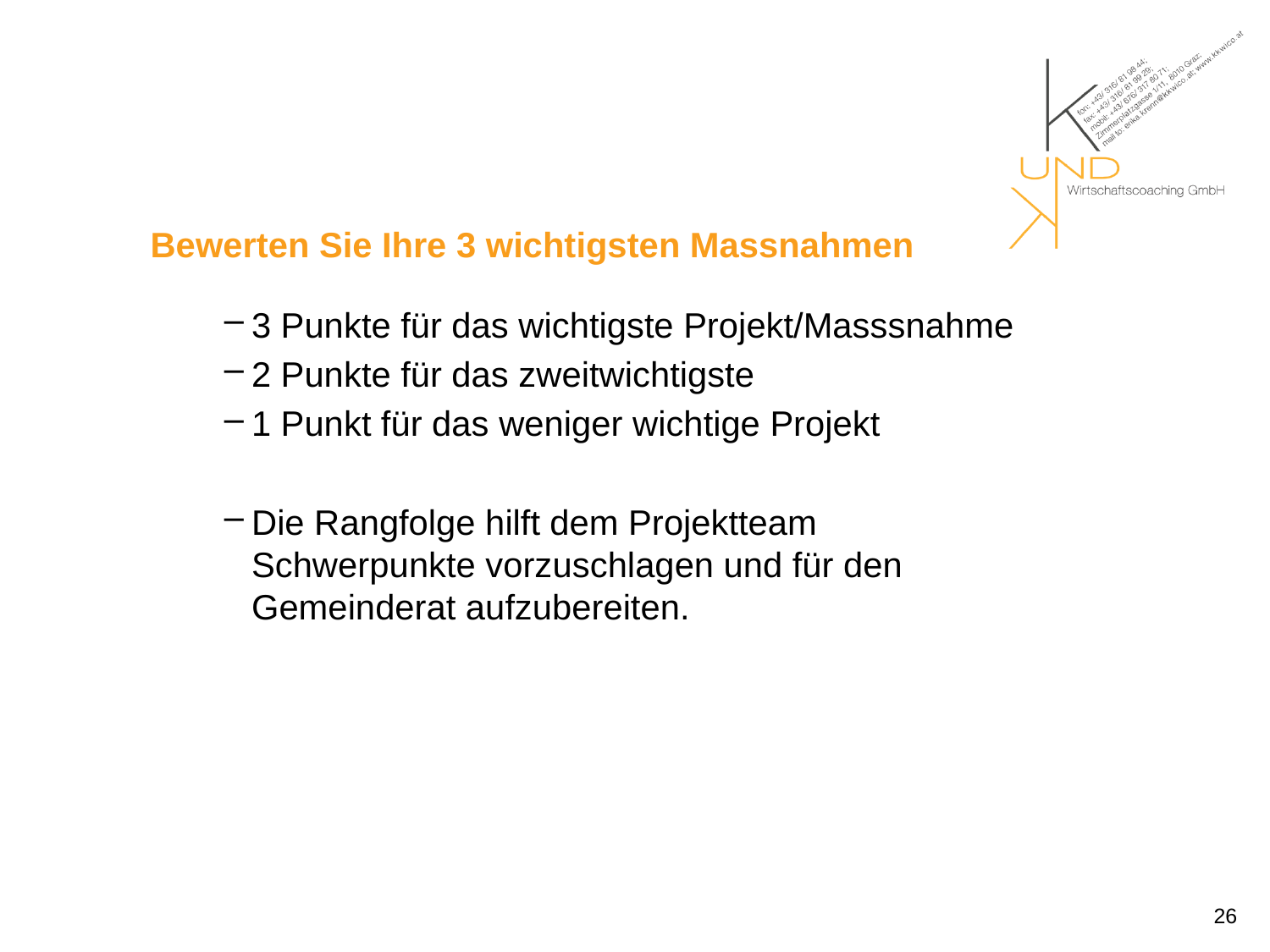

# Bewerten Sie Ihre 3 wichtigsten Massnahmen
3 Punkte für das wichtigste Projekt/Masssnahme
2 Punkte für das zweitwichtigste
1 Punkt für das weniger wichtige Projekt

Die Rangfolge hilft dem Projektteam Schwerpunkte vorzuschlagen und für den Gemeinderat aufzubereiten.